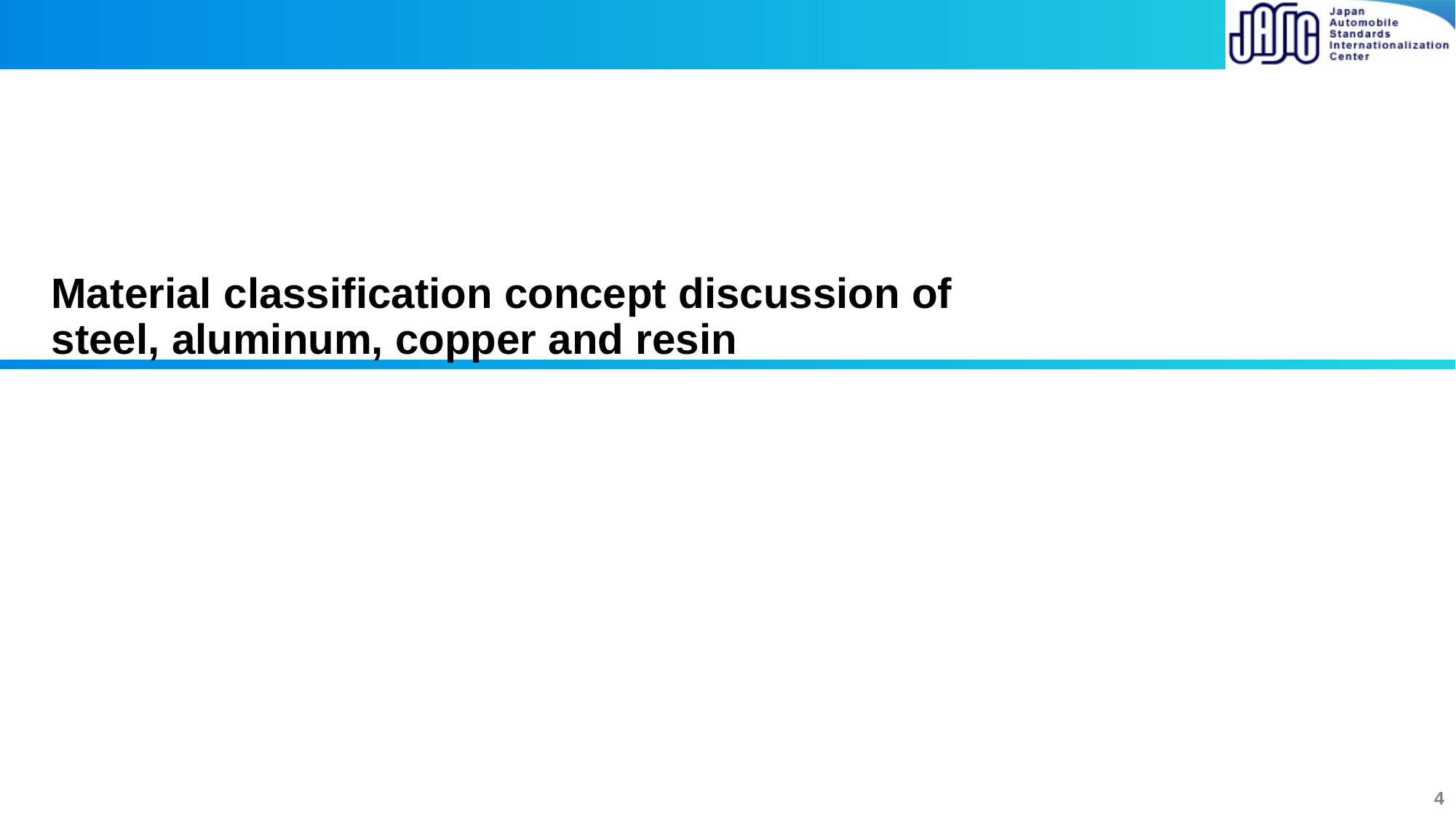

# Material classification concept discussion of steel, aluminum, copper and resin
4